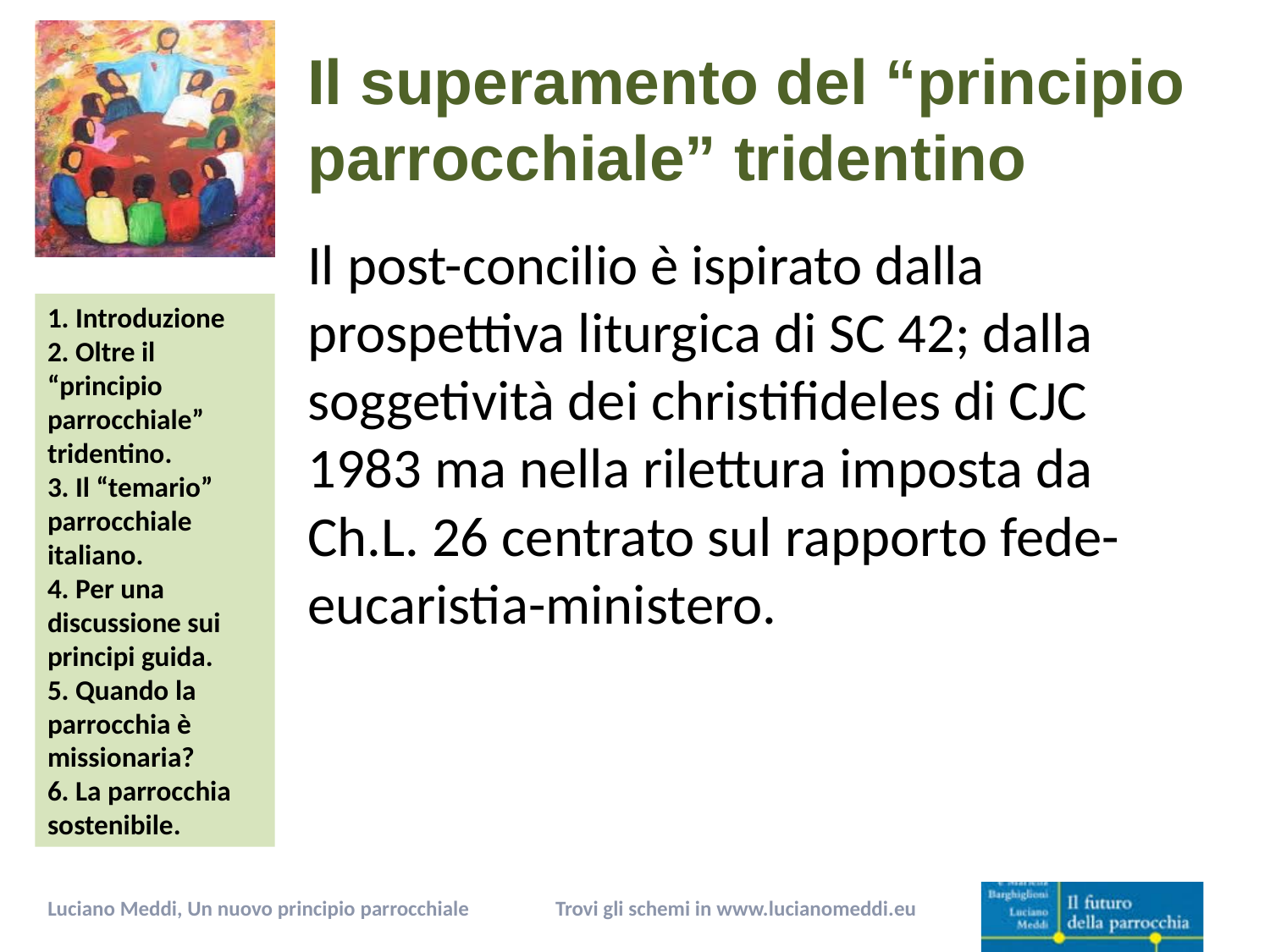

# Il superamento del “principio parrocchiale” tridentino
Il post-concilio è ispirato dalla prospettiva liturgica di SC 42; dalla soggetività dei christifideles di CJC 1983 ma nella rilettura imposta da Ch.L. 26 centrato sul rapporto fede-eucaristia-ministero.

Trovi gli schemi in www.lucianomeddi.eu
Luciano Meddi, Un nuovo principio parrocchiale
6